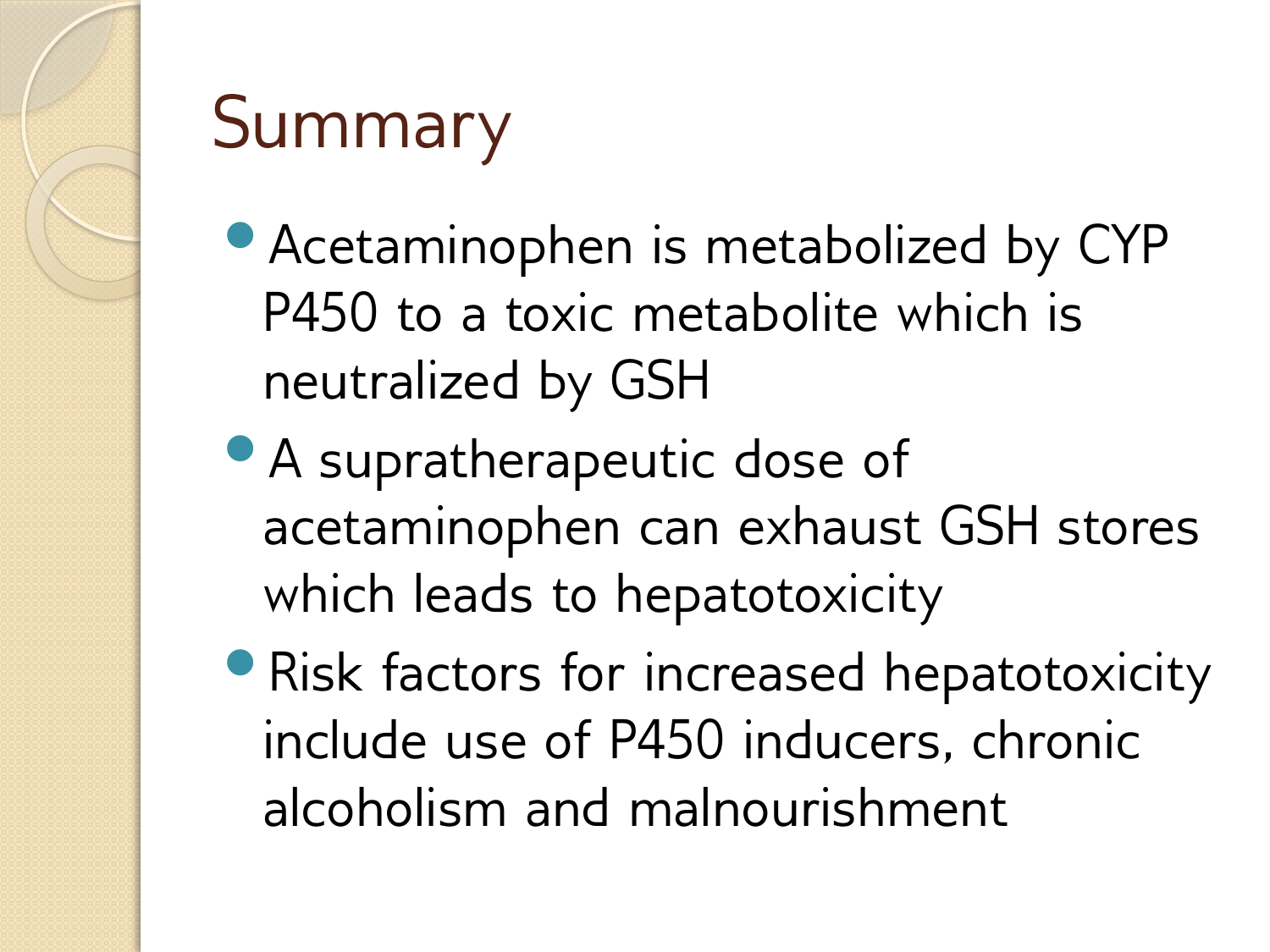

# Summary
Acetaminophen is metabolized by CYP P450 to a toxic metabolite which is neutralized by GSH
A supratherapeutic dose of acetaminophen can exhaust GSH stores which leads to hepatotoxicity
Risk factors for increased hepatotoxicity include use of P450 inducers, chronic alcoholism and malnourishment